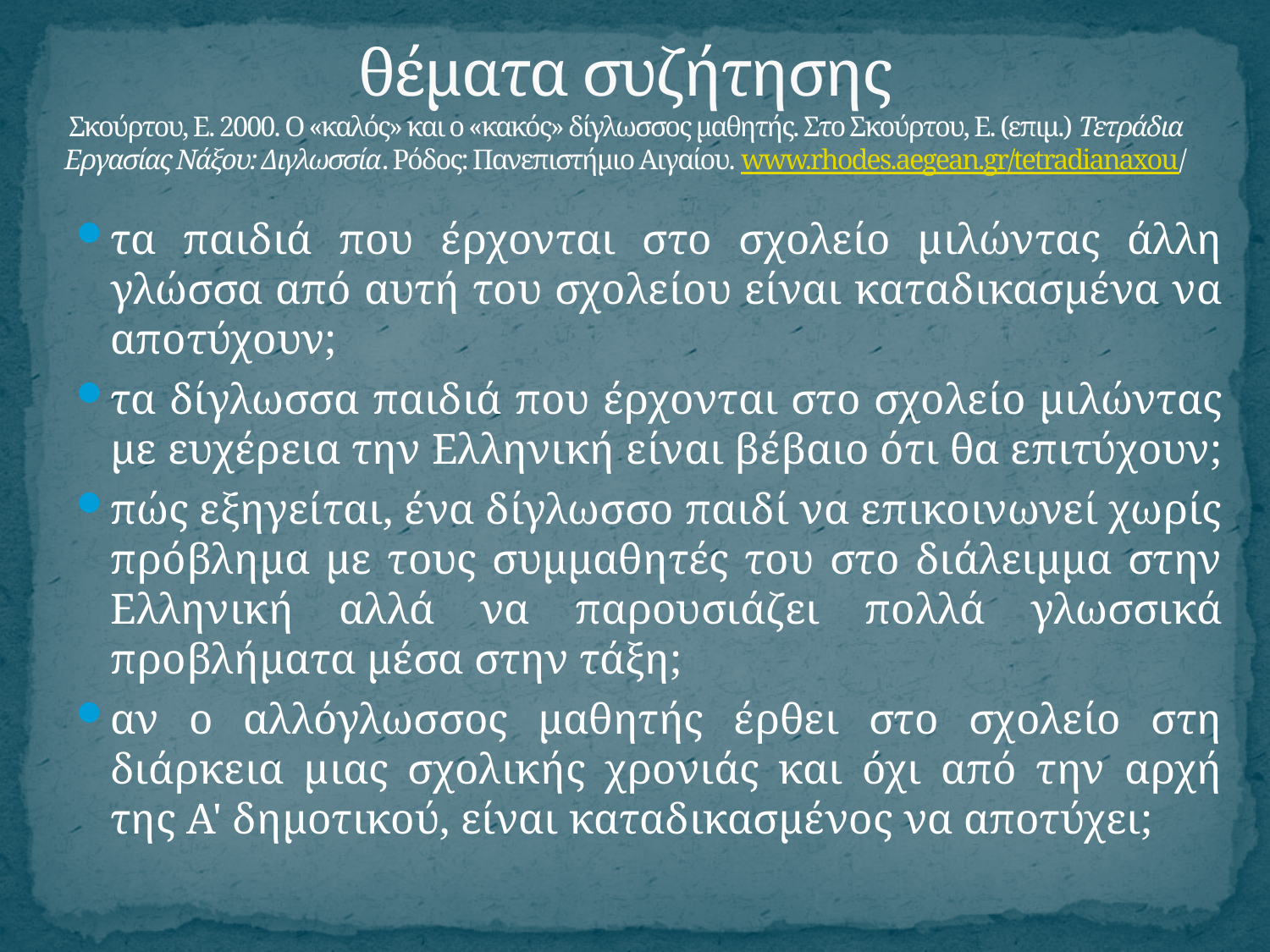

# θέματα συζήτησης Σκούρτου, Ε. 2000. Ο «καλός» και ο «κακός» δίγλωσσος μαθητής. Στο Σκούρτου, Ε. (επιμ.) Τετράδια Εργασίας Νάξου: Διγλωσσία. Ρόδος: Πανεπιστήμιο Αιγαίου. www.rhodes.aegean.gr/tetradianaxou/
τα παιδιά που έρχονται στο σχολείο μιλώντας άλλη γλώσσα από αυτή του σχολείου είναι καταδικασμένα να αποτύχουν;
τα δίγλωσσα παιδιά που έρχονται στο σχολείο μιλώντας με ευχέρεια την Ελληνική είναι βέβαιο ότι θα επιτύχουν;
πώς εξηγείται, ένα δίγλωσσο παιδί να επικοινωνεί χωρίς πρόβλημα με τους συμμαθητές του στο διάλειμμα στην Ελληνική αλλά να παρουσιάζει πολλά γλωσσικά προβλήματα μέσα στην τάξη;
αν ο αλλόγλωσσος μαθητής έρθει στο σχολείο στη διάρκεια μιας σχολικής χρονιάς και όχι από την αρχή της Α' δημοτικού, είναι καταδικασμένος να αποτύχει;